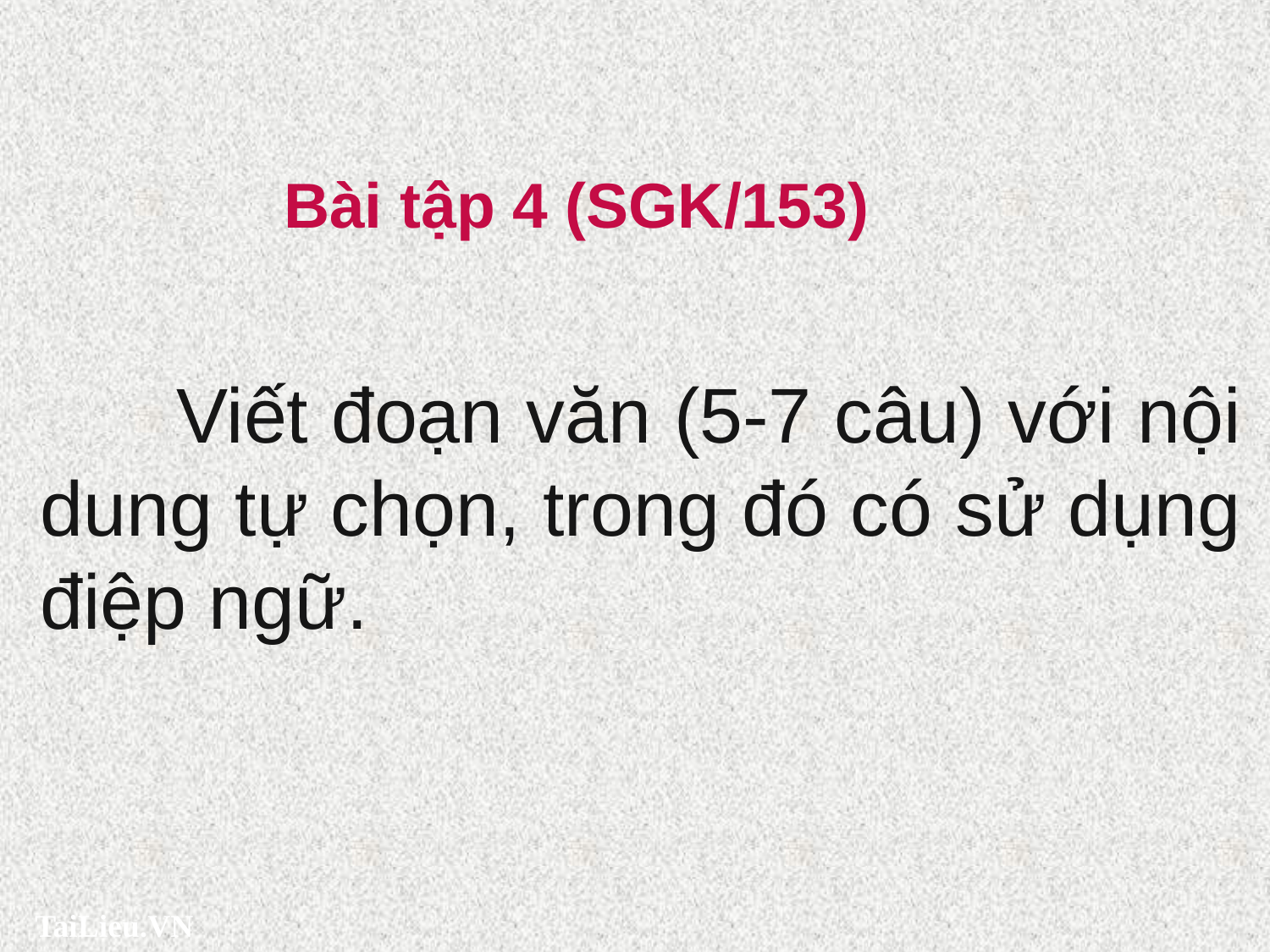

Bài tập 4 (SGK/153)
      Viết đoạn văn (5-7 câu) với nội dung tự chọn, trong đó có sử dụng điệp ngữ.